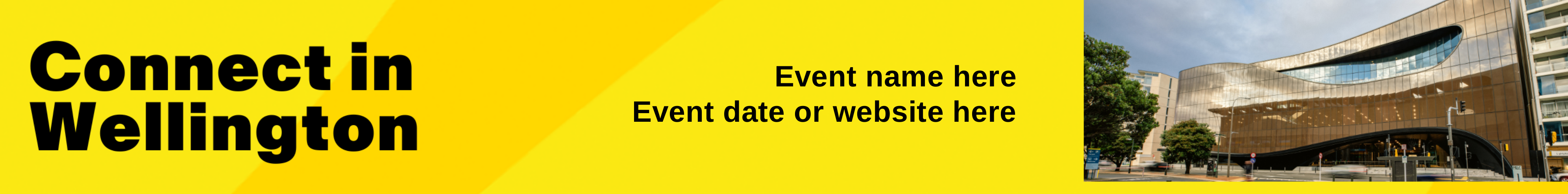

Event name here
Event date or website here